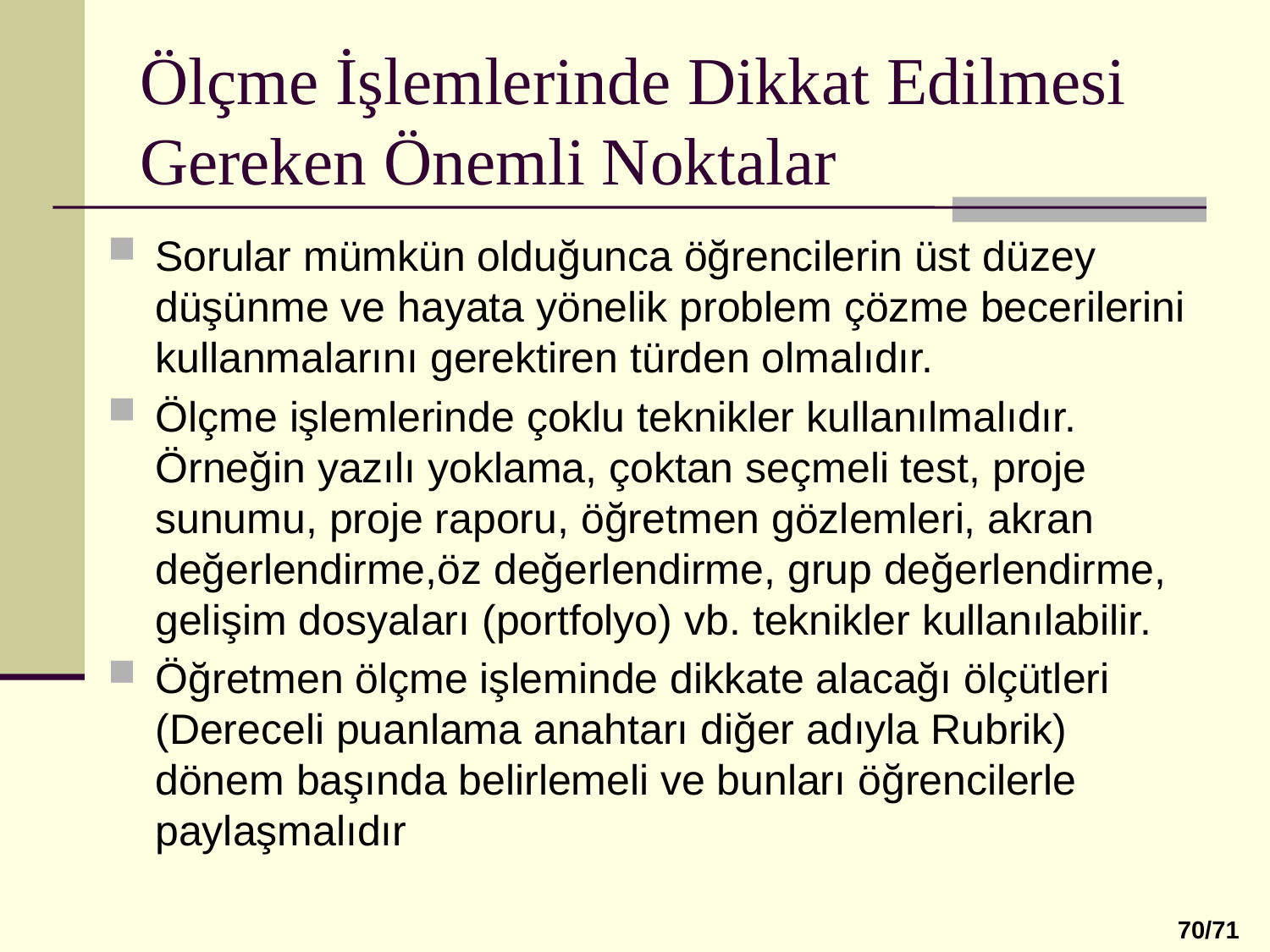

# Ölçme İşlemlerinde Dikkat Edilmesi Gereken Önemli Noktalar
Sorular mümkün olduğunca öğrencilerin üst düzey düşünme ve hayata yönelik problem çözme becerilerini kullanmalarını gerektiren türden olmalıdır.
Ölçme işlemlerinde çoklu teknikler kullanılmalıdır. Örneğin yazılı yoklama, çoktan seçmeli test, proje sunumu, proje raporu, öğretmen gözlemleri, akran değerlendirme,öz değerlendirme, grup değerlendirme, gelişim dosyaları (portfolyo) vb. teknikler kullanılabilir.
Öğretmen ölçme işleminde dikkate alacağı ölçütleri (Dereceli puanlama anahtarı diğer adıyla Rubrik) dönem başında belirlemeli ve bunları öğrencilerle paylaşmalıdır
70/71